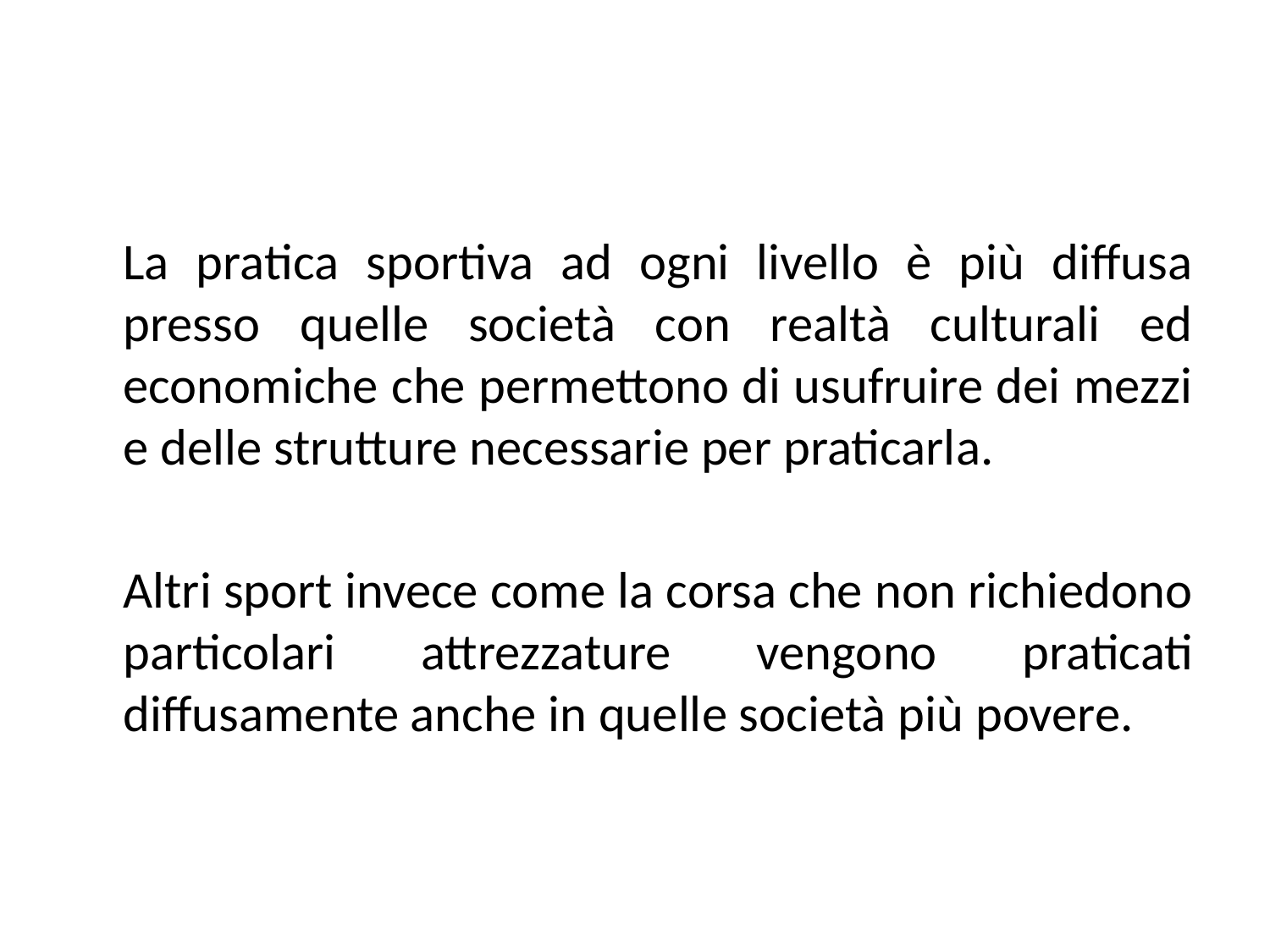

#
	La pratica sportiva ad ogni livello è più diffusa presso quelle società con realtà culturali ed economiche che permettono di usufruire dei mezzi e delle strutture necessarie per praticarla.

	Altri sport invece come la corsa che non richiedono particolari attrezzature vengono praticati diffusamente anche in quelle società più povere.